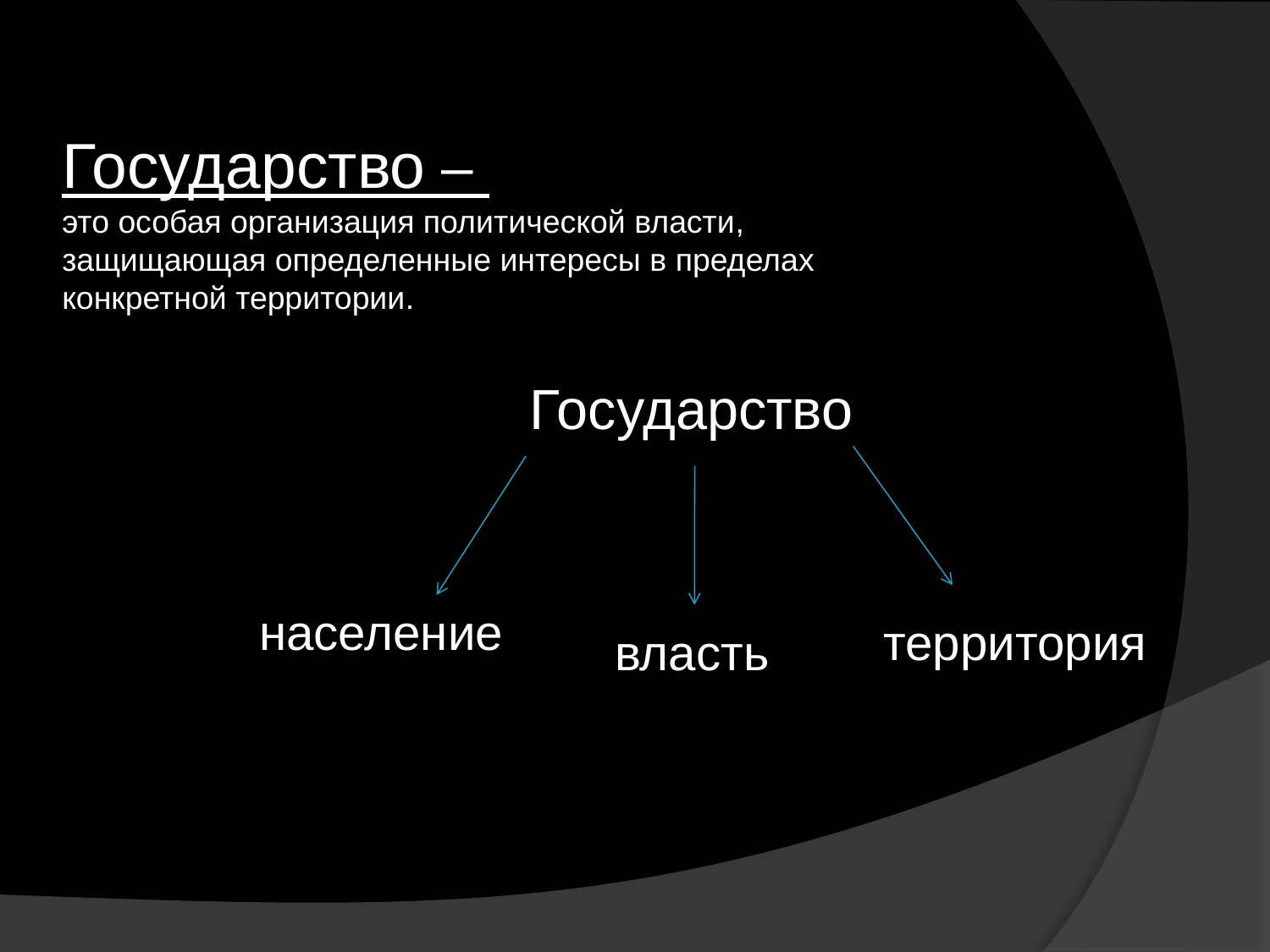

Государство –
это особая организация политической власти,
защищающая определенные интересы в пределах
конкретной территории.
Государство
население
территория
власть